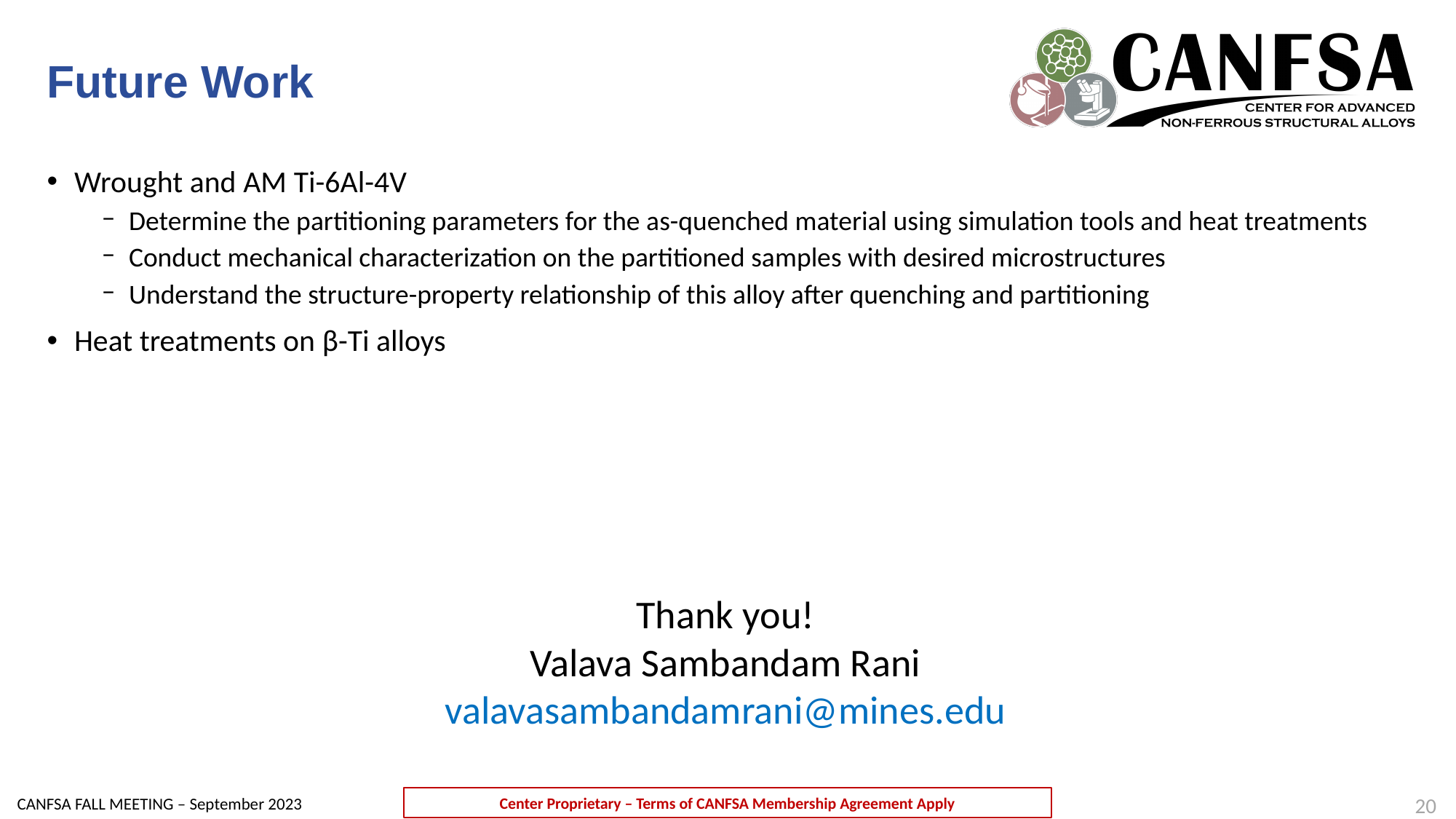

# Future Work
Wrought and AM Ti-6Al-4V
Determine the partitioning parameters for the as-quenched material using simulation tools and heat treatments
Conduct mechanical characterization on the partitioned samples with desired microstructures
Understand the structure-property relationship of this alloy after quenching and partitioning
Heat treatments on β-Ti alloys

Thank you!
Valava Sambandam Rani
valavasambandamrani@mines.edu